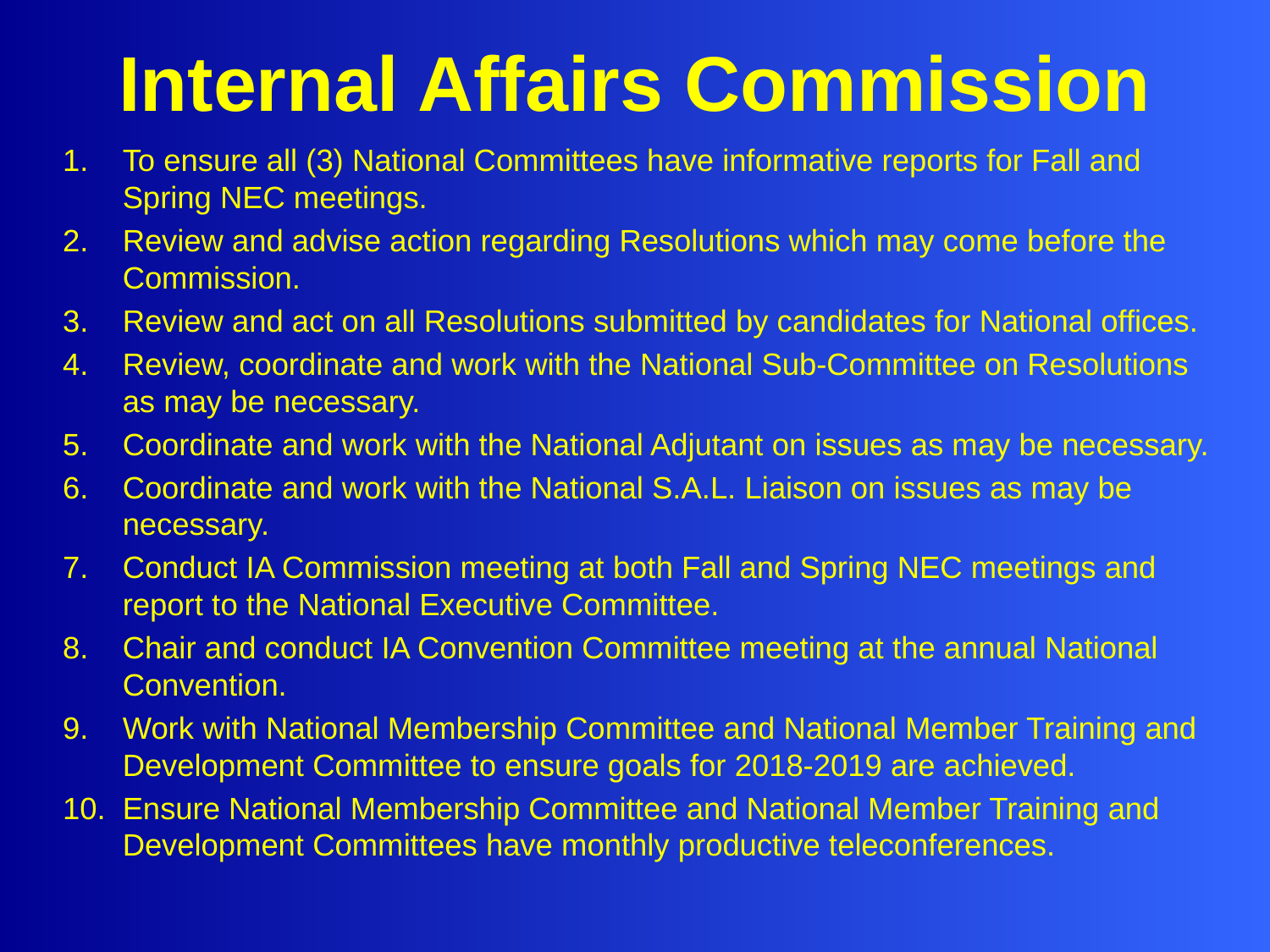

# Internal Affairs Commission
To ensure all (3) National Committees have informative reports for Fall and Spring NEC meetings.
Review and advise action regarding Resolutions which may come before the Commission.
Review and act on all Resolutions submitted by candidates for National offices.
Review, coordinate and work with the National Sub-Committee on Resolutions as may be necessary.
Coordinate and work with the National Adjutant on issues as may be necessary.
Coordinate and work with the National S.A.L. Liaison on issues as may be necessary.
Conduct IA Commission meeting at both Fall and Spring NEC meetings and report to the National Executive Committee.
Chair and conduct IA Convention Committee meeting at the annual National Convention.
Work with National Membership Committee and National Member Training and Development Committee to ensure goals for 2018-2019 are achieved.
Ensure National Membership Committee and National Member Training and Development Committees have monthly productive teleconferences.